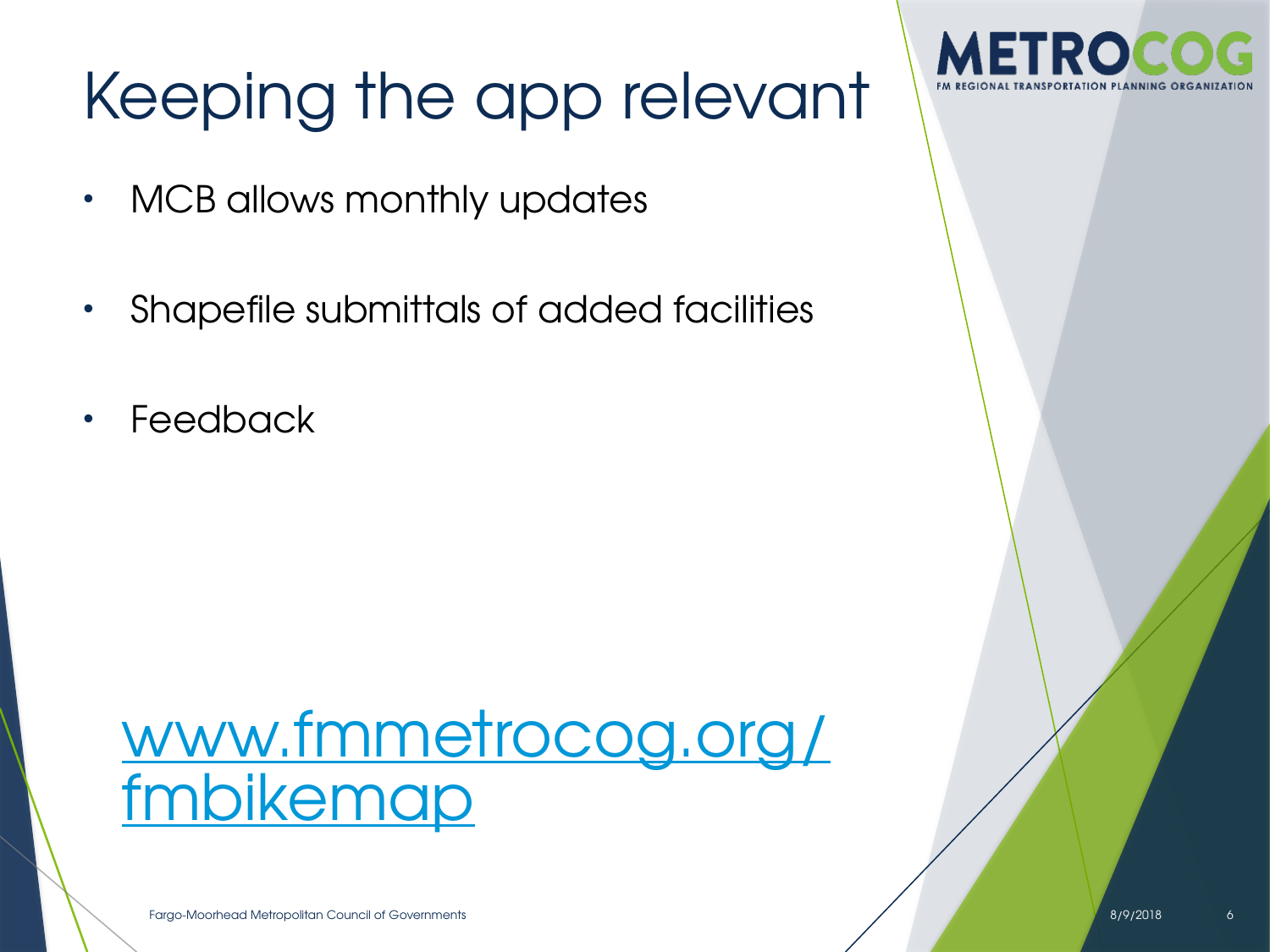

# Keeping the app relevant
MCB allows monthly updates

Shapefile submittals of added facilities

Feedback
www.fmmetrocog.org/fmbikemap
Fargo-Moorhead Metropolitan Council of Governments
8/9/2018
6